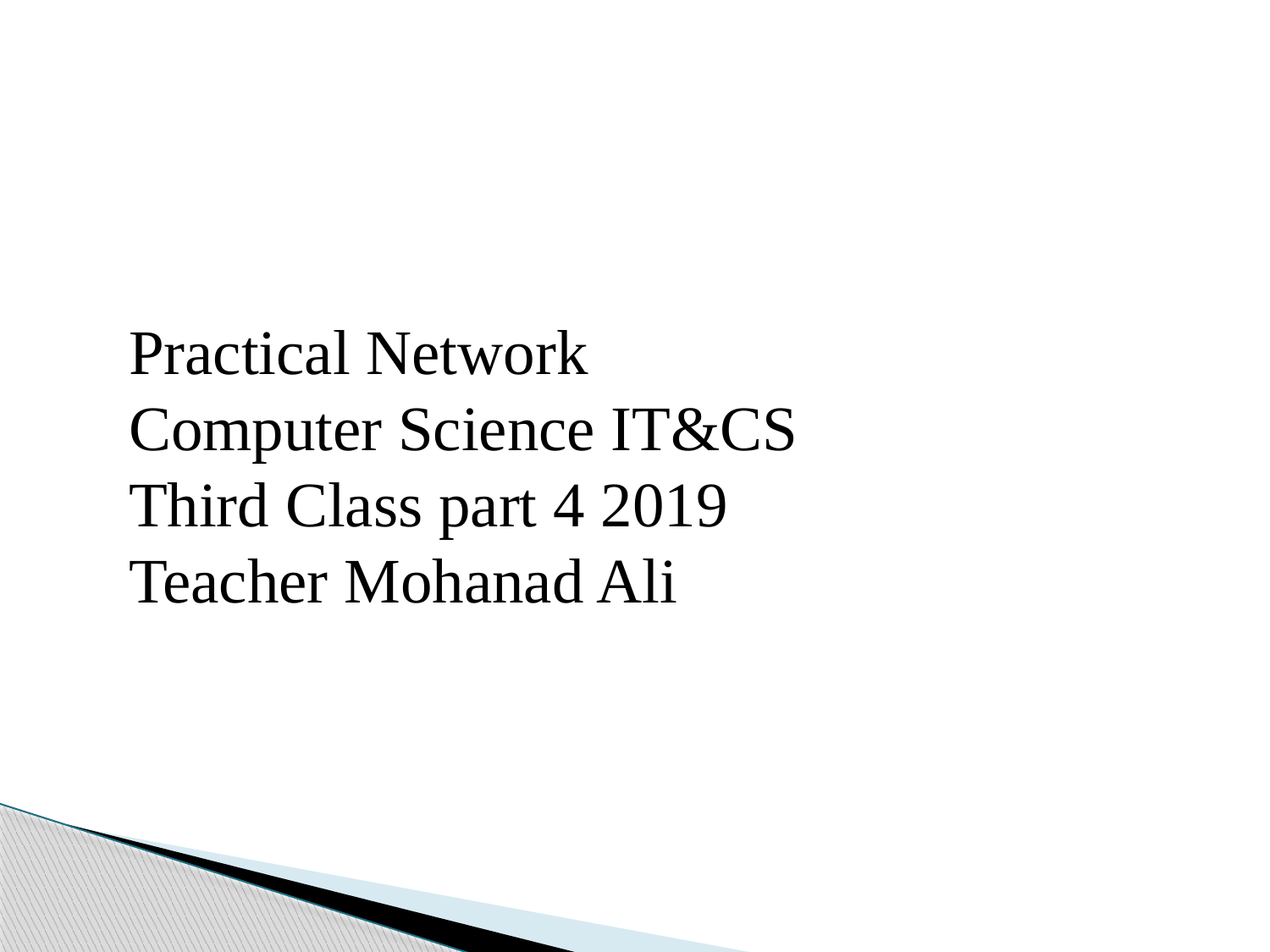

Practical Network
Computer Science IT&CS
Third Class part 4 2019
Teacher Mohanad Ali